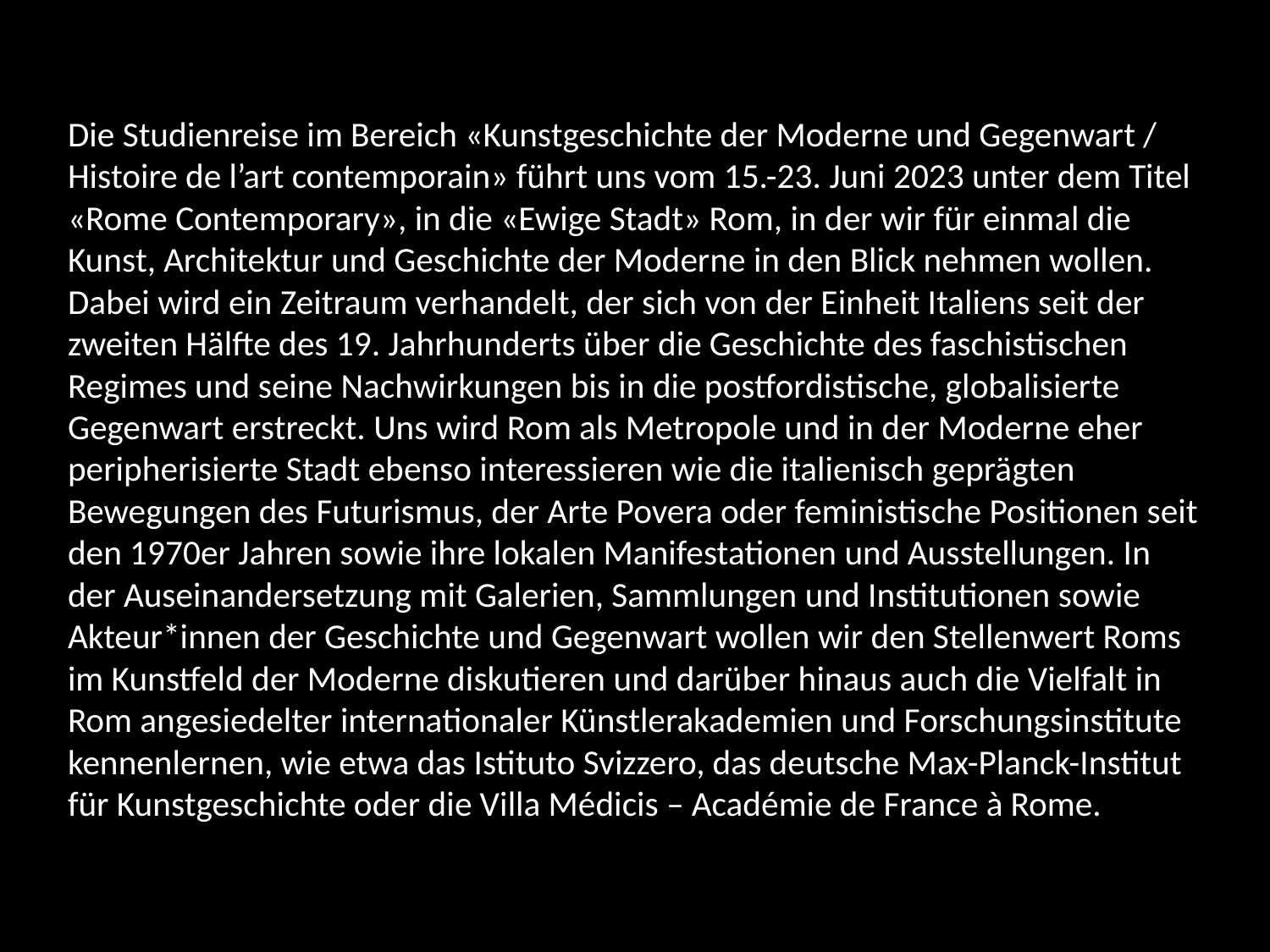

Die Studienreise im Bereich «Kunstgeschichte der Moderne und Gegenwart / Histoire de l’art contemporain» führt uns vom 15.-23. Juni 2023 unter dem Titel «Rome Contemporary», in die «Ewige Stadt» Rom, in der wir für einmal die Kunst, Architektur und Geschichte der Moderne in den Blick nehmen wollen. Dabei wird ein Zeitraum verhandelt, der sich von der Einheit Italiens seit der zweiten Hälfte des 19. Jahrhunderts über die Geschichte des faschistischen Regimes und seine Nachwirkungen bis in die postfordistische, globalisierte Gegenwart erstreckt. Uns wird Rom als Metropole und in der Moderne eher peripherisierte Stadt ebenso interessieren wie die italienisch geprägten Bewegungen des Futurismus, der Arte Povera oder feministische Positionen seit den 1970er Jahren sowie ihre lokalen Manifestationen und Ausstellungen. In der Auseinandersetzung mit Galerien, Sammlungen und Institutionen sowie Akteur*innen der Geschichte und Gegenwart wollen wir den Stellenwert Roms im Kunstfeld der Moderne diskutieren und darüber hinaus auch die Vielfalt in Rom angesiedelter internationaler Künstlerakademien und Forschungsinstitute kennenlernen, wie etwa das Istituto Svizzero, das deutsche Max-Planck-Institut für Kunstgeschichte oder die Villa Médicis – Académie de France à Rome.